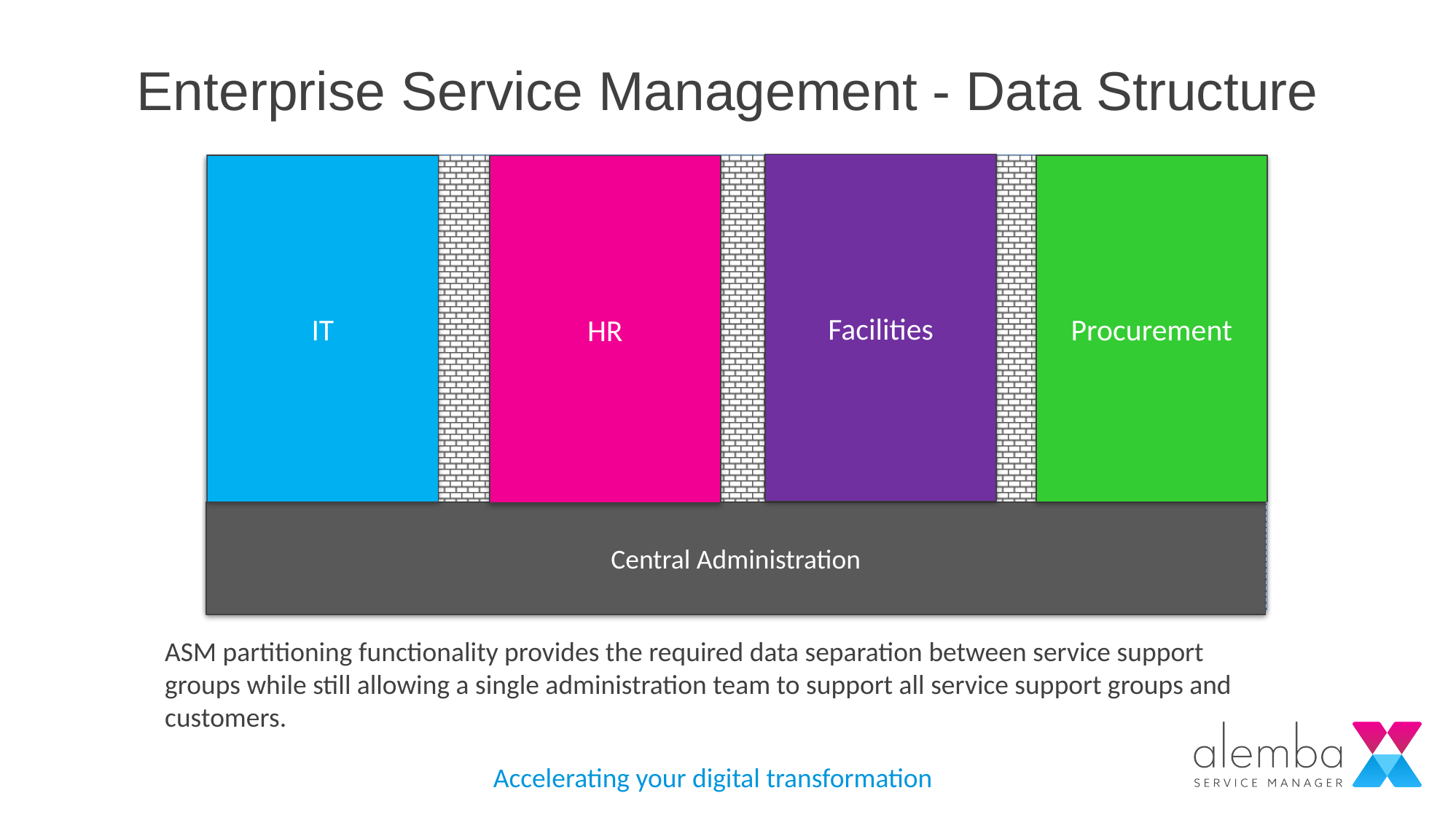

Enterprise Service Management - Data Structure

Facilities

Procurement

IT

HR

Central Administration
ASM partitioning functionality provides the required data separation between service support groups while still allowing a single administration team to support all service support groups and customers.
Accelerating your digital transformation